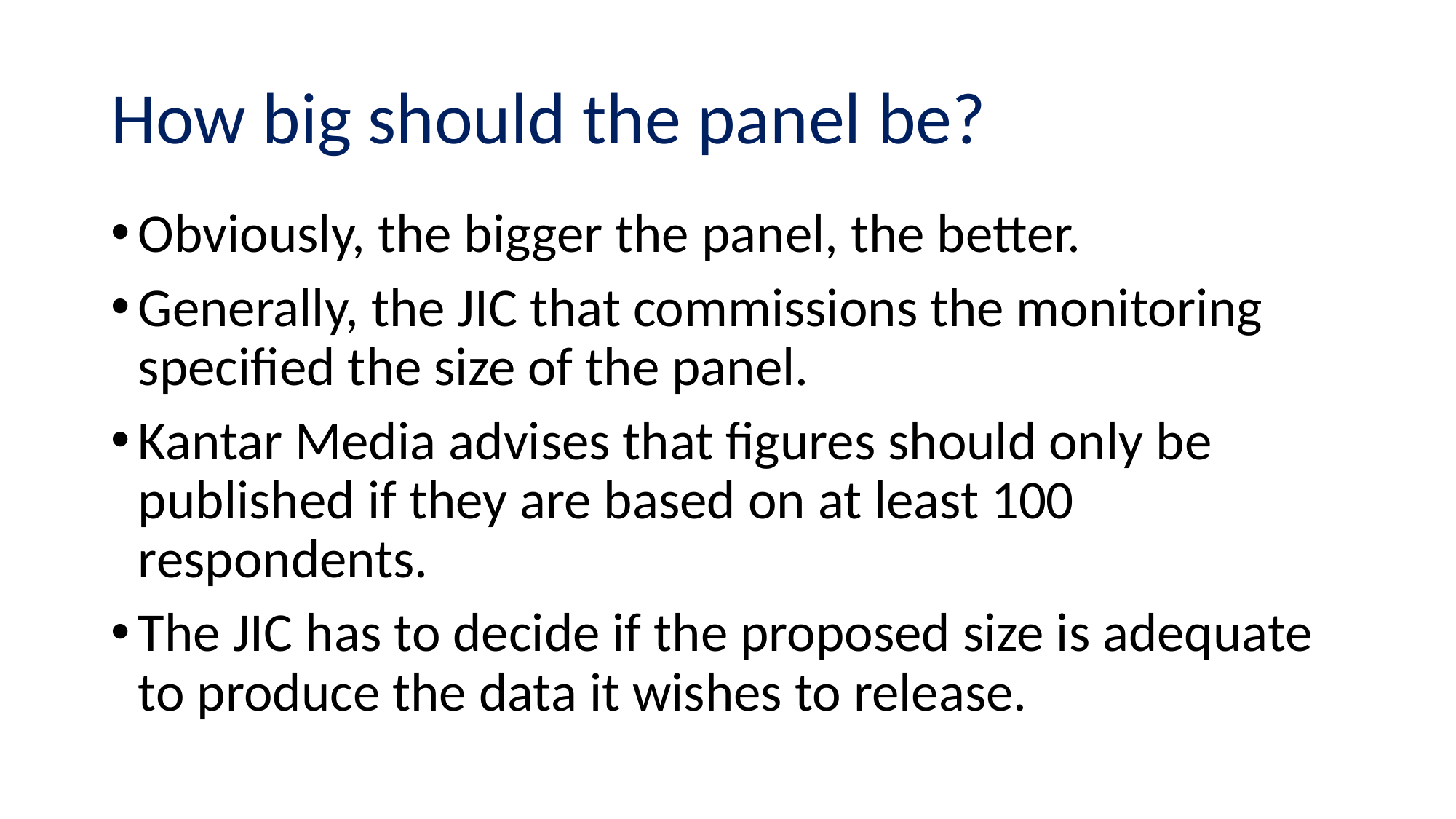

# How big should the panel be?
Obviously, the bigger the panel, the better.
Generally, the JIC that commissions the monitoring specified the size of the panel.
Kantar Media advises that figures should only be published if they are based on at least 100 respondents.
The JIC has to decide if the proposed size is adequate to produce the data it wishes to release.